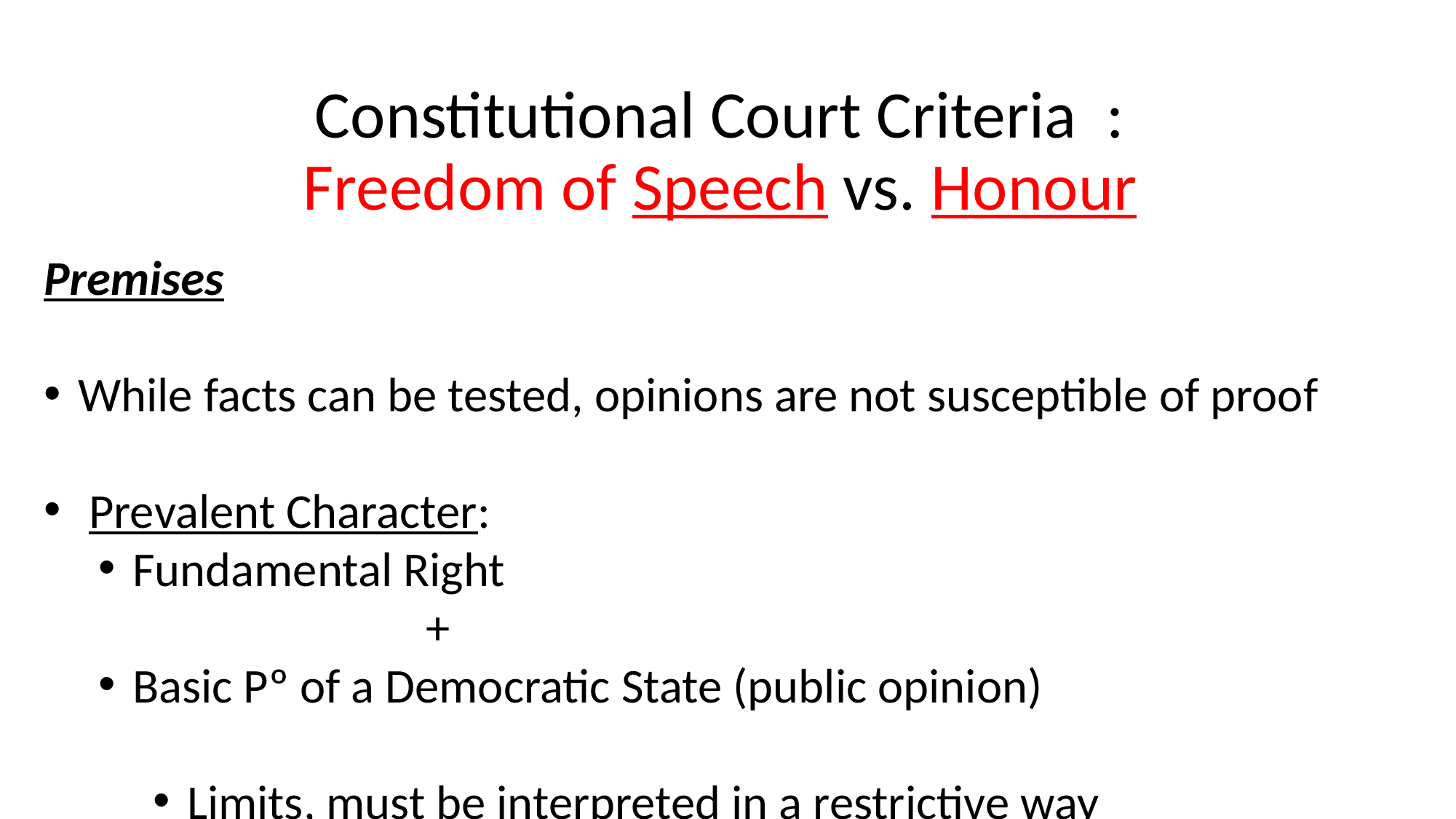

# Constitutional Court Criteria  : Freedom of Speech vs. Honour
Premises

While facts can be tested, opinions are not susceptible of proof

 Prevalent Character:
Fundamental Right
			+
Basic Pº of a Democratic State (public opinion)

Limits, must be interpreted in a restrictive way